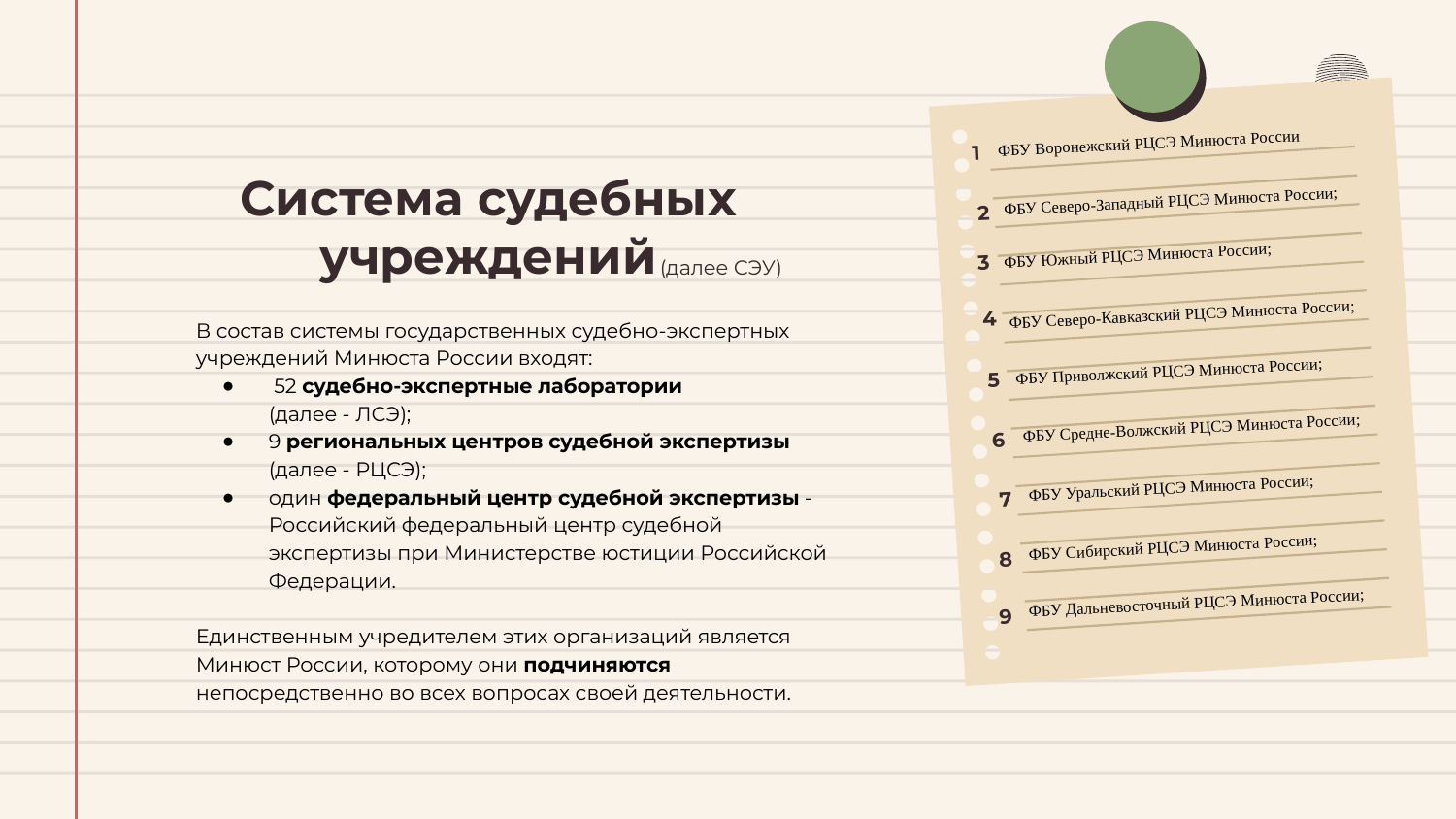

ФБУ Воронежский РЦСЭ Минюста России
1
Система судебных учреждений
ФБУ Северо-Западный РЦСЭ Минюста России;
2
ФБУ Южный РЦСЭ Минюста России;
 (далее СЭУ)
3
ФБУ Северо-Кавказский РЦСЭ Минюста России;
4
В состав системы государственных судебно-экспертных учреждений Минюста России входят:
 52 судебно-экспертные лаборатории
(далее - ЛСЭ);
9 региональных центров судебной экспертизы (далее - РЦСЭ);
один федеральный центр судебной экспертизы - Российский федеральный центр судебной экспертизы при Министерстве юстиции Российской Федерации.

Единственным учредителем этих организаций является Минюст России, которому они подчиняются непосредственно во всех вопросах своей деятельности.

ФБУ Приволжский РЦСЭ Минюста России;
5
ФБУ Средне-Волжский РЦСЭ Минюста России;
6
ФБУ Уральский РЦСЭ Минюста России;
7
ФБУ Сибирский РЦСЭ Минюста России;
8
ФБУ Дальневосточный РЦСЭ Минюста России;
9